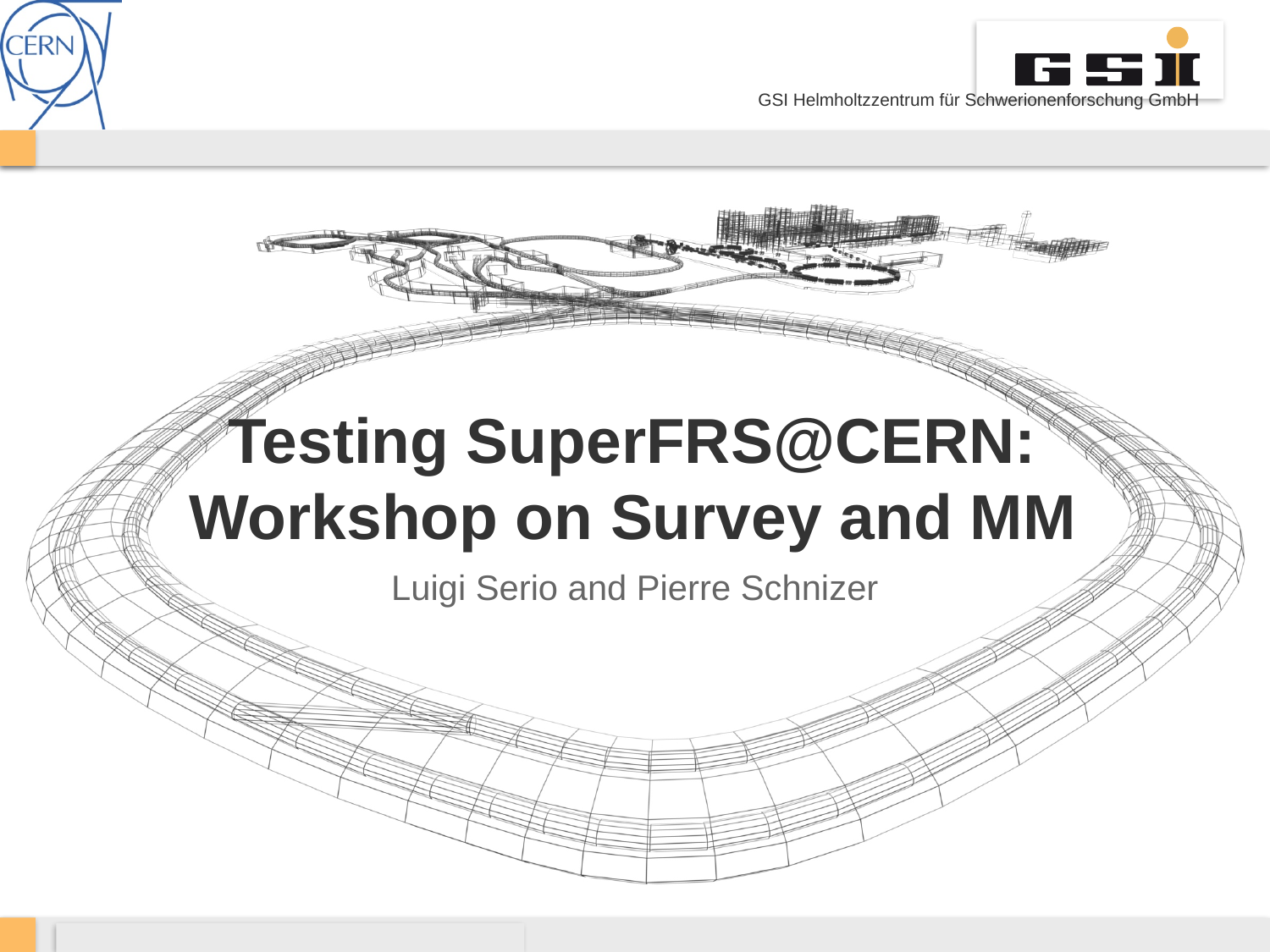

# Testing SuperFRS@CERN: Workshop on Survey and MM
Luigi Serio and Pierre Schnizer